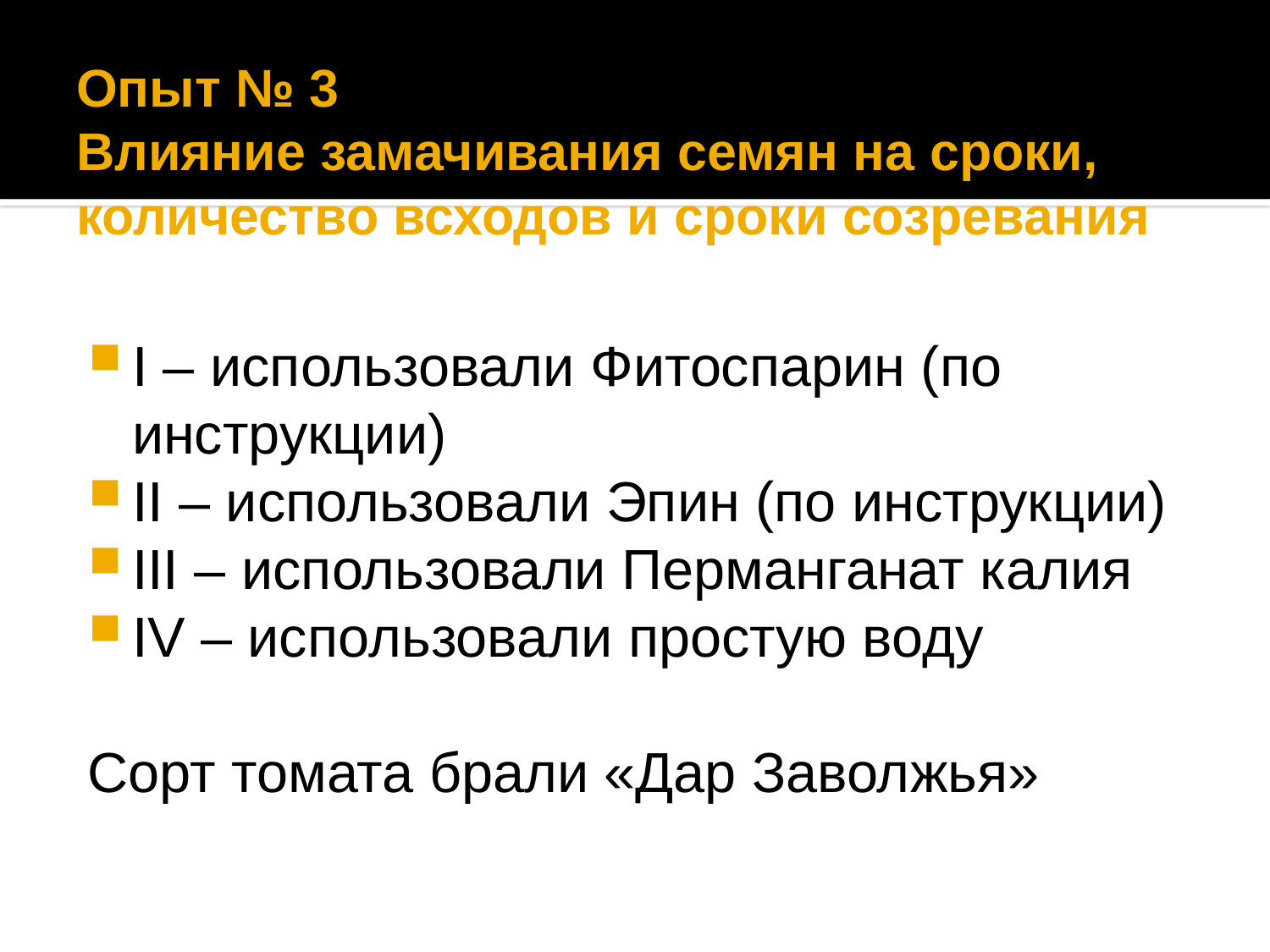

# Опыт № 3 Влияние замачивания семян на сроки, количество всходов и сроки созревания
I – использовали Фитоспарин (по инструкции)
II – использовали Эпин (по инструкции)
III – использовали Перманганат калия
IV – использовали простую воду

Сорт томата брали «Дар Заволжья»